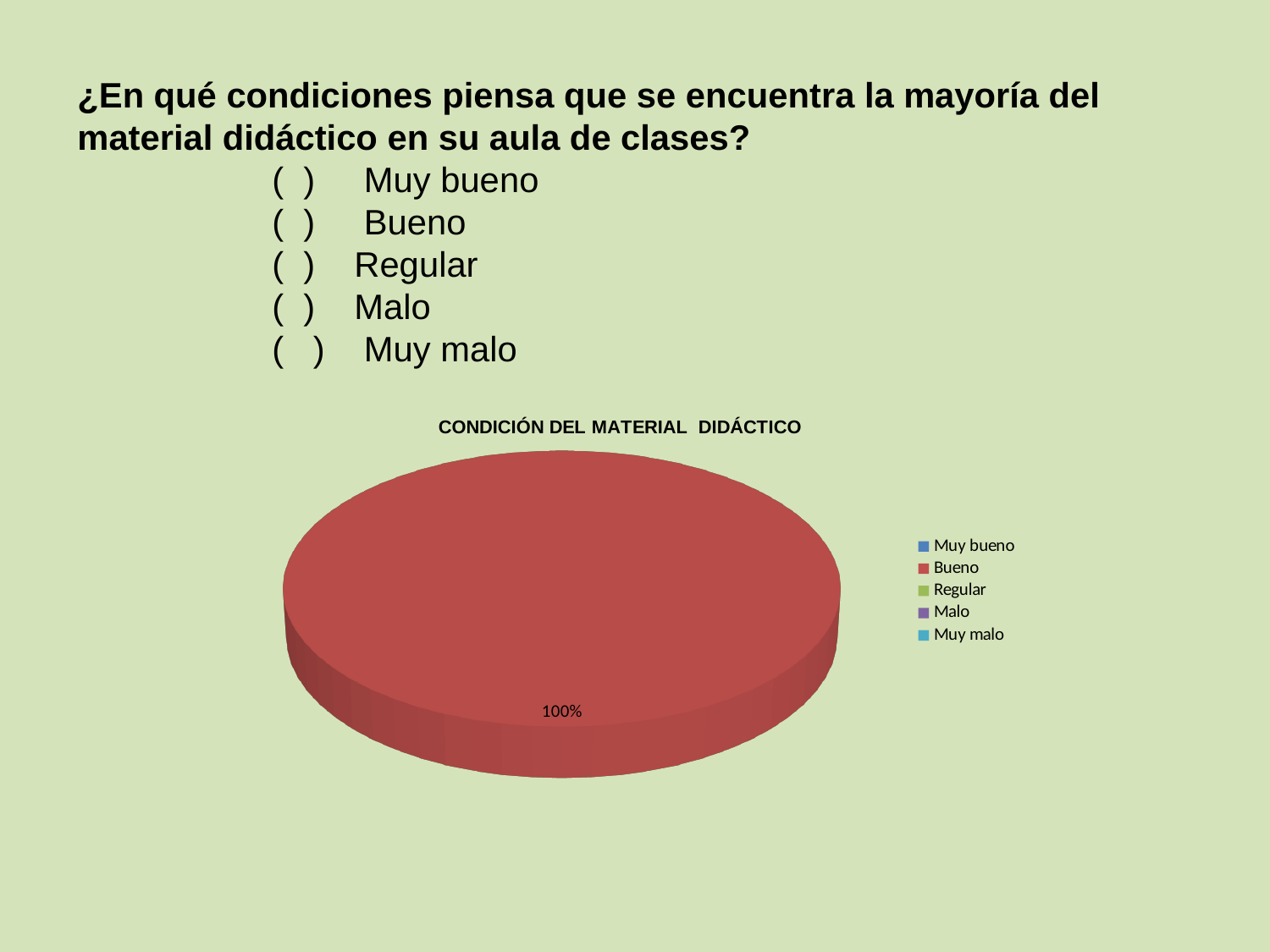

¿En qué condiciones piensa que se encuentra la mayoría del material didáctico en su aula de clases?
                    (  )     Muy bueno
                    (  )     Bueno
                    (  )    Regular
                    (  )    Malo
                    (   )    Muy malo

[unsupported chart]